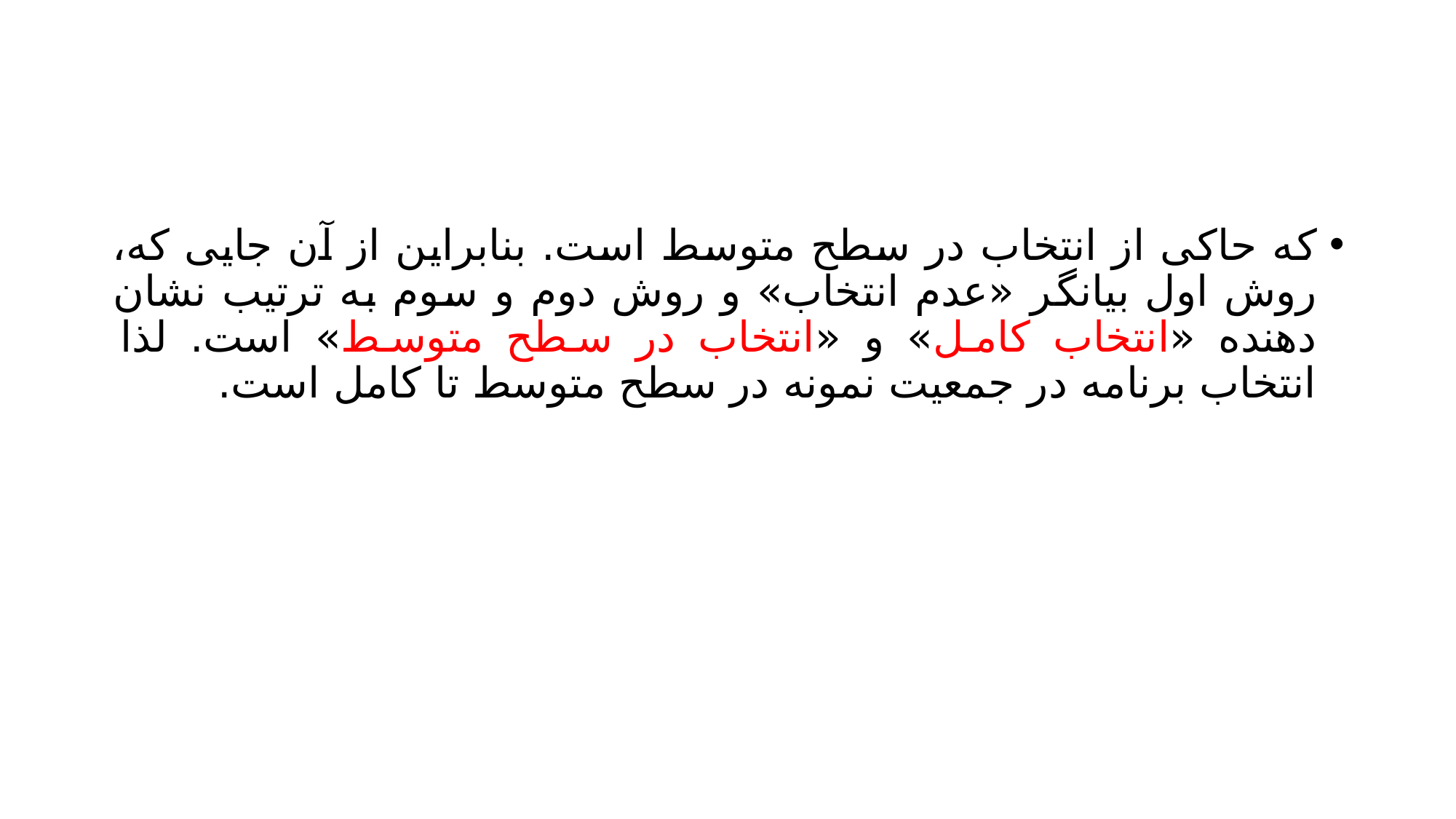

#
که حاکی از انتخاب در سطح متوسط است. بنابراین از آن جایی که، روش اول بیانگر «عدم انتخاب» و روش دوم و سوم به ترتیب نشان دهنده «انتخاب کامل» و «انتخاب در سطح متوسط» است. لذا انتخاب برنامه در جمعیت نمونه در سطح متوسط تا کامل است.